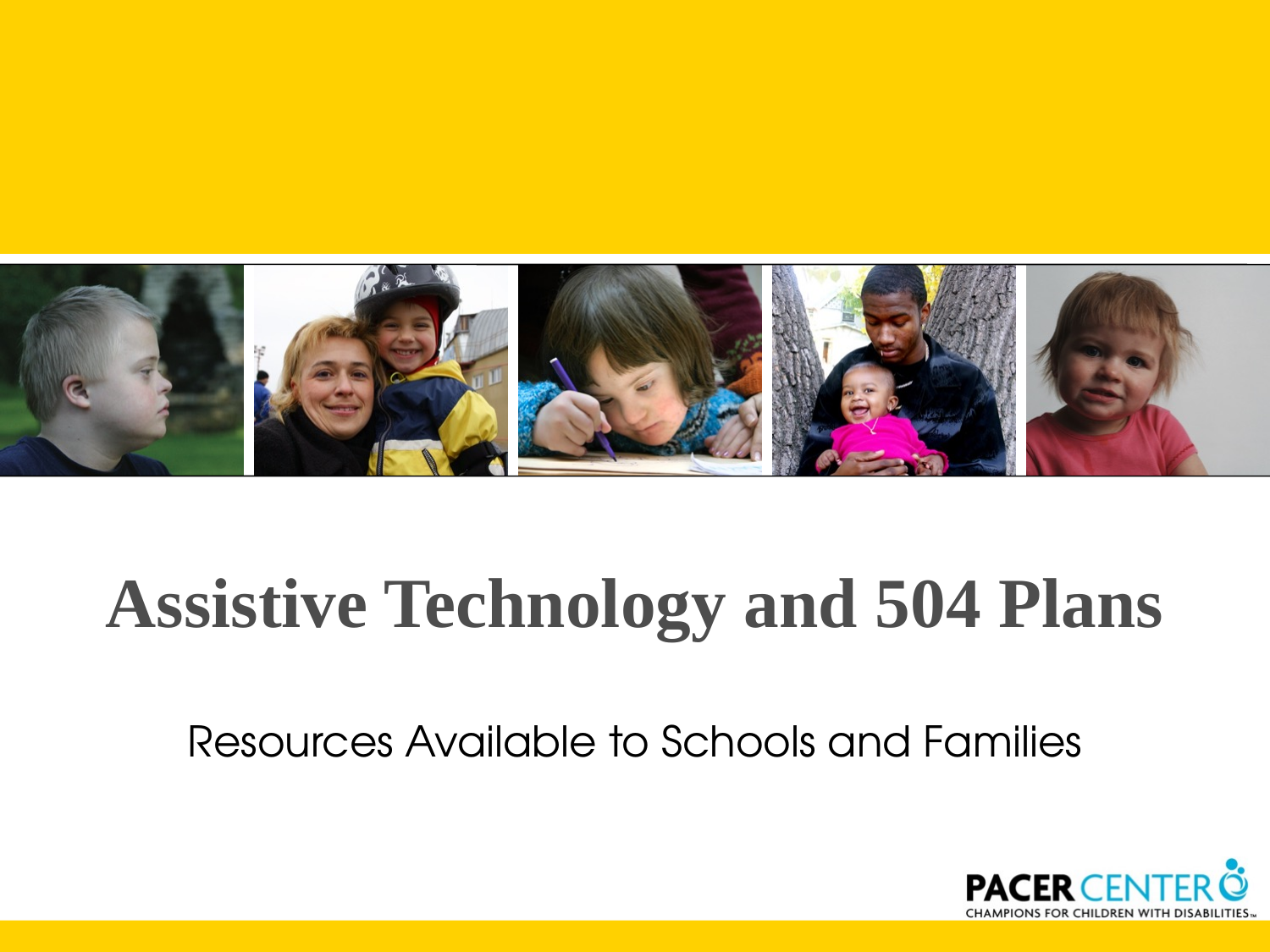

# Assistive Technology and 504 Plans
Resources Available to Schools and Families